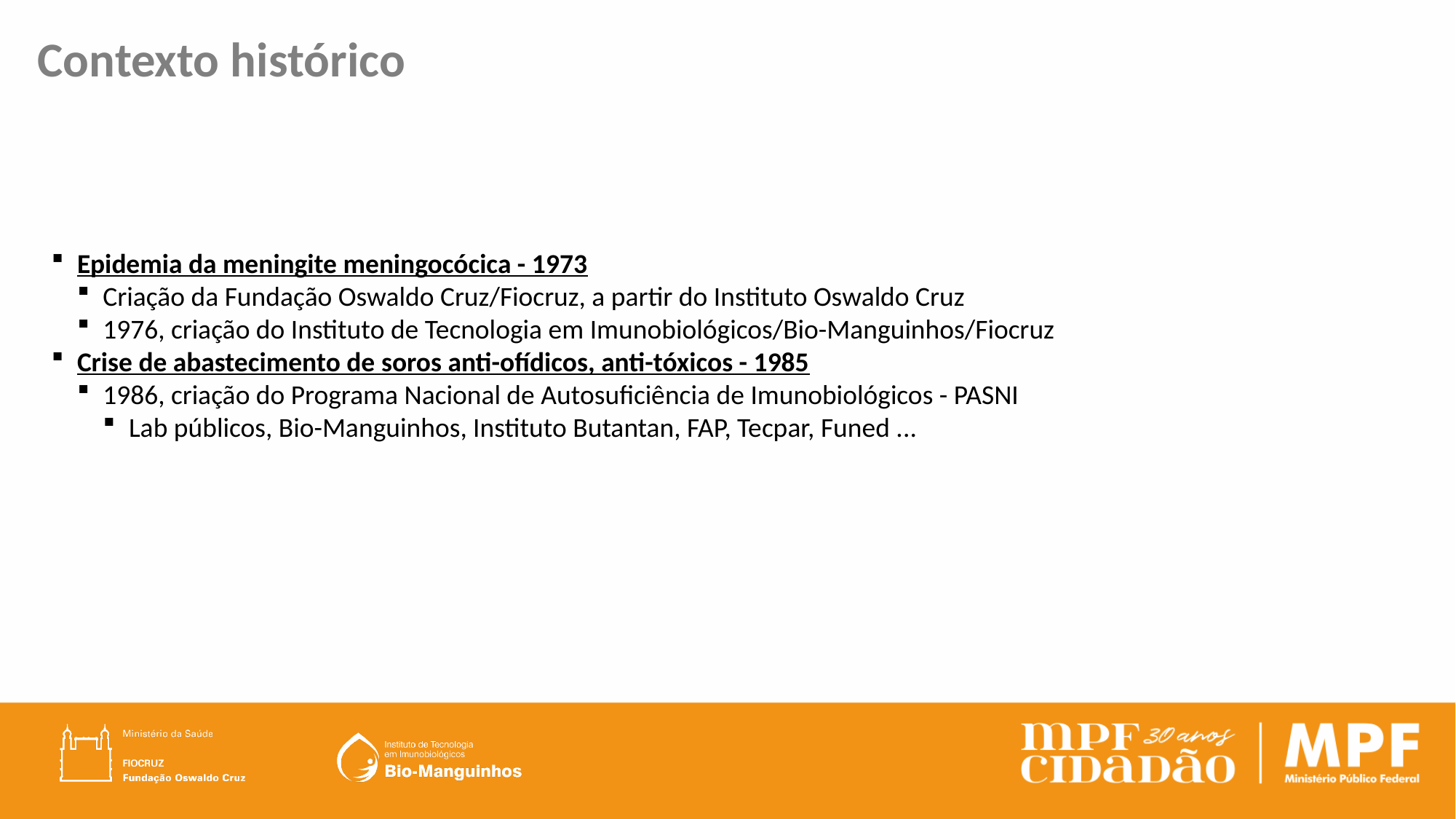

Contexto histórico
Epidemia da meningite meningocócica - 1973
Criação da Fundação Oswaldo Cruz/Fiocruz, a partir do Instituto Oswaldo Cruz
1976, criação do Instituto de Tecnologia em Imunobiológicos/Bio-Manguinhos/Fiocruz
Crise de abastecimento de soros anti-ofídicos, anti-tóxicos - 1985
1986, criação do Programa Nacional de Autosuficiência de Imunobiológicos - PASNI
Lab públicos, Bio-Manguinhos, Instituto Butantan, FAP, Tecpar, Funed ...